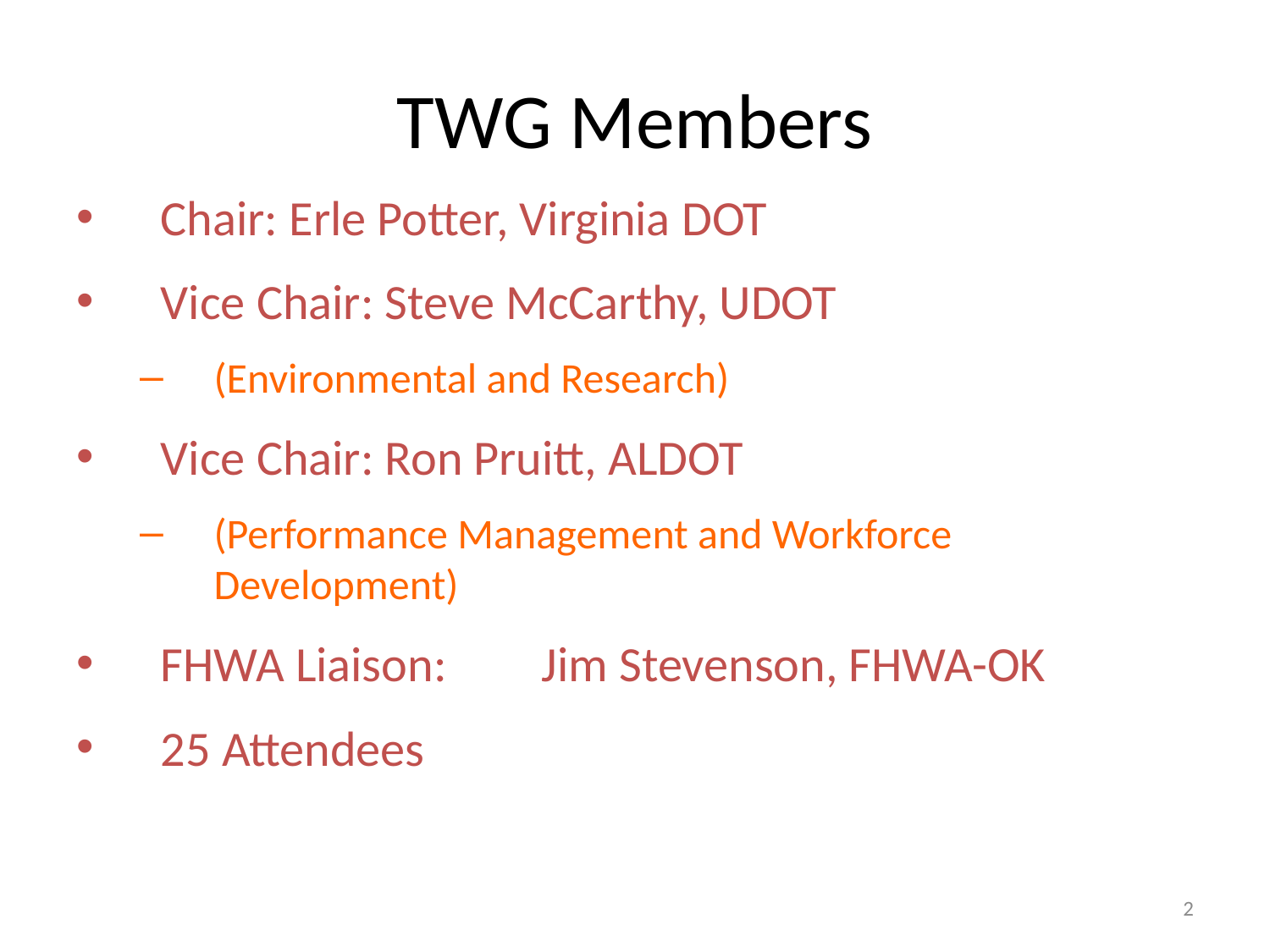

# TWG Members
Chair: Erle Potter, Virginia DOT
Vice Chair: Steve McCarthy, UDOT
(Environmental and Research)
Vice Chair: Ron Pruitt, ALDOT
(Performance Management and Workforce Development)
FHWA Liaison:	Jim Stevenson, FHWA-OK
25 Attendees

2